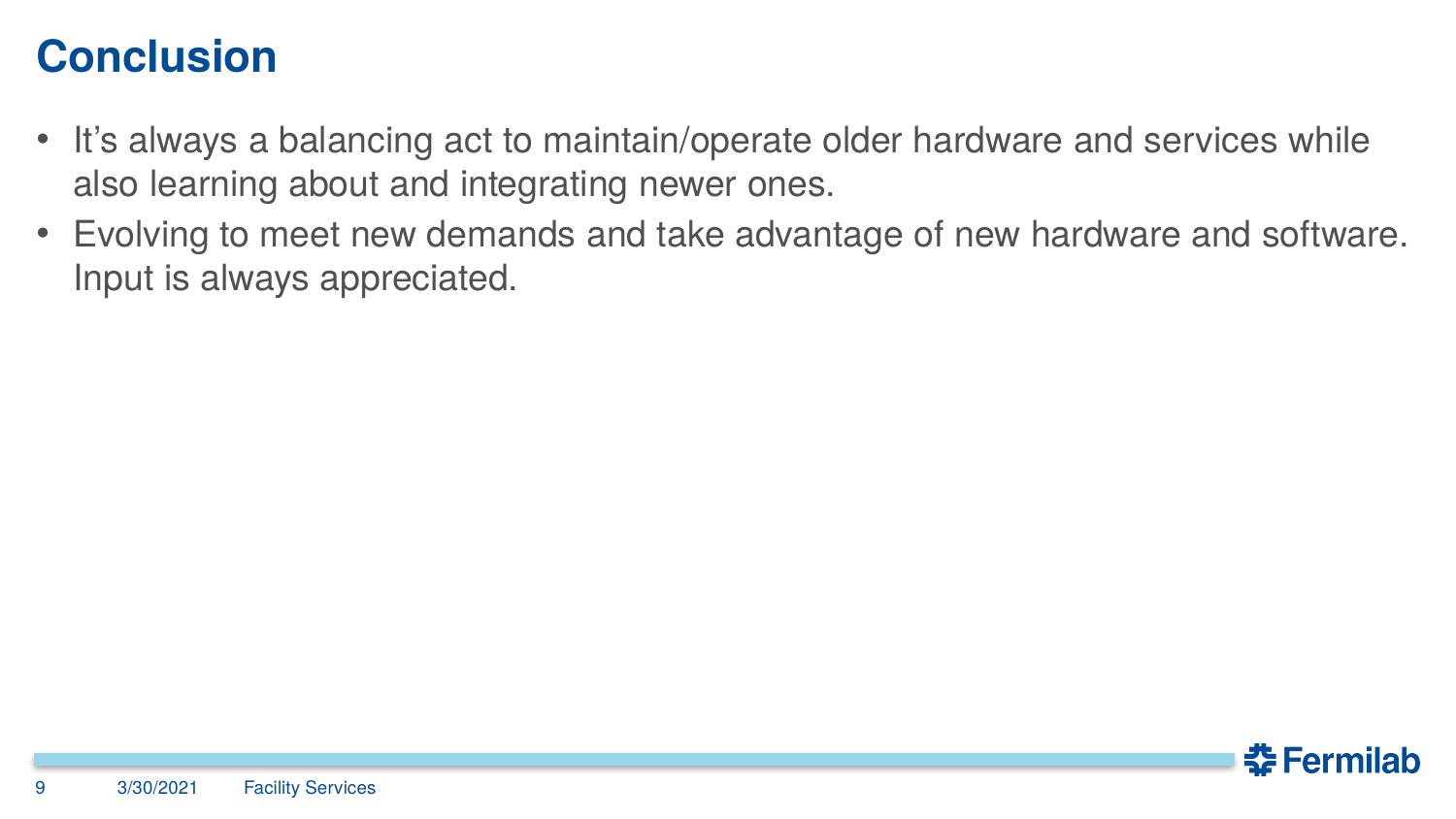

# Conclusion
It’s always a balancing act to maintain/operate older hardware and services while also learning about and integrating newer ones.
Evolving to meet new demands and take advantage of new hardware and software. Input is always appreciated.
9
3/30/2021
Facility Services